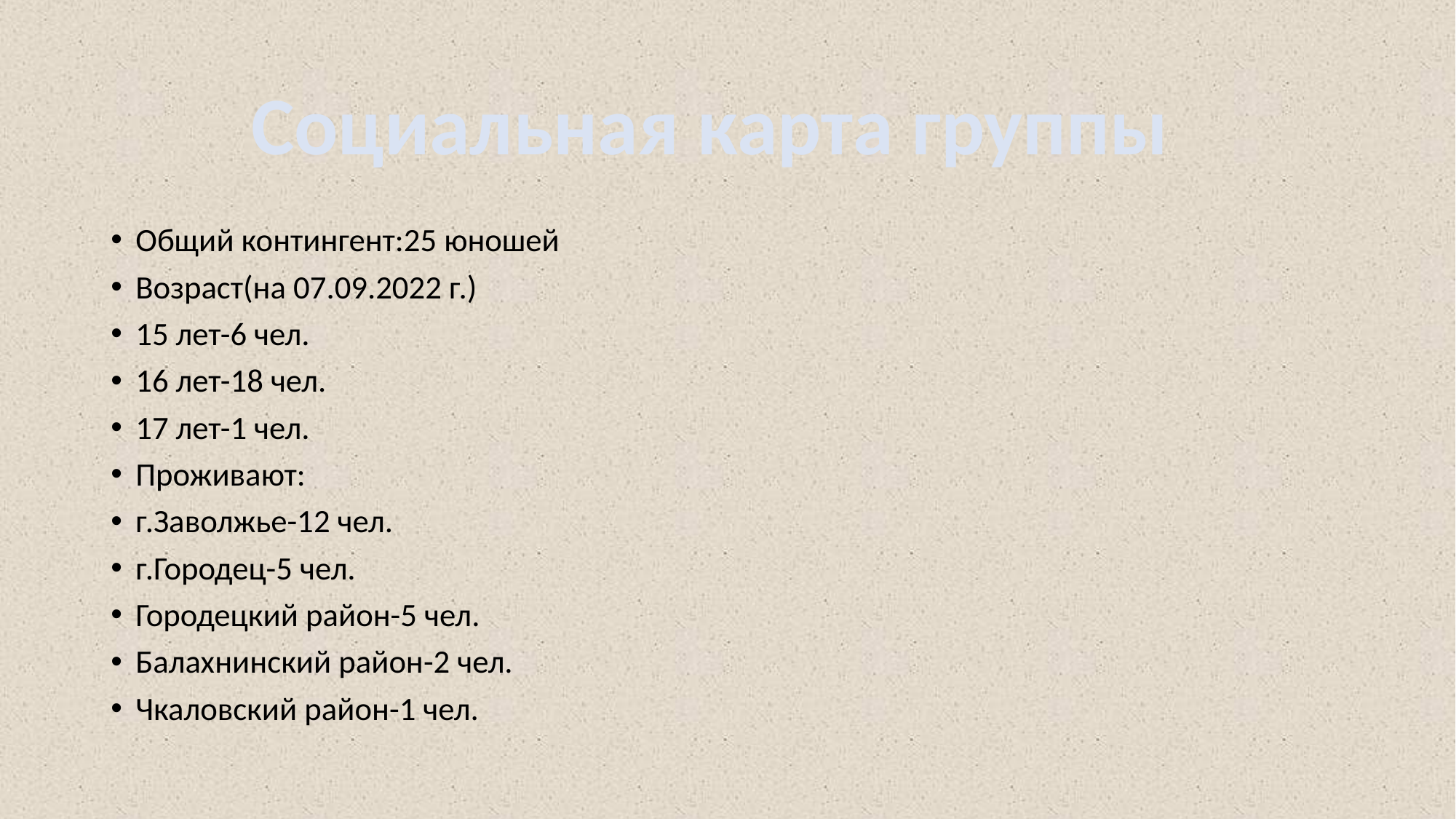

#
Социальная карта группы
Общий контингент:25 юношей
Возраст(на 07.09.2022 г.)
15 лет-6 чел.
16 лет-18 чел.
17 лет-1 чел.
Проживают:
г.Заволжье-12 чел.
г.Городец-5 чел.
Городецкий район-5 чел.
Балахнинский район-2 чел.
Чкаловский район-1 чел.